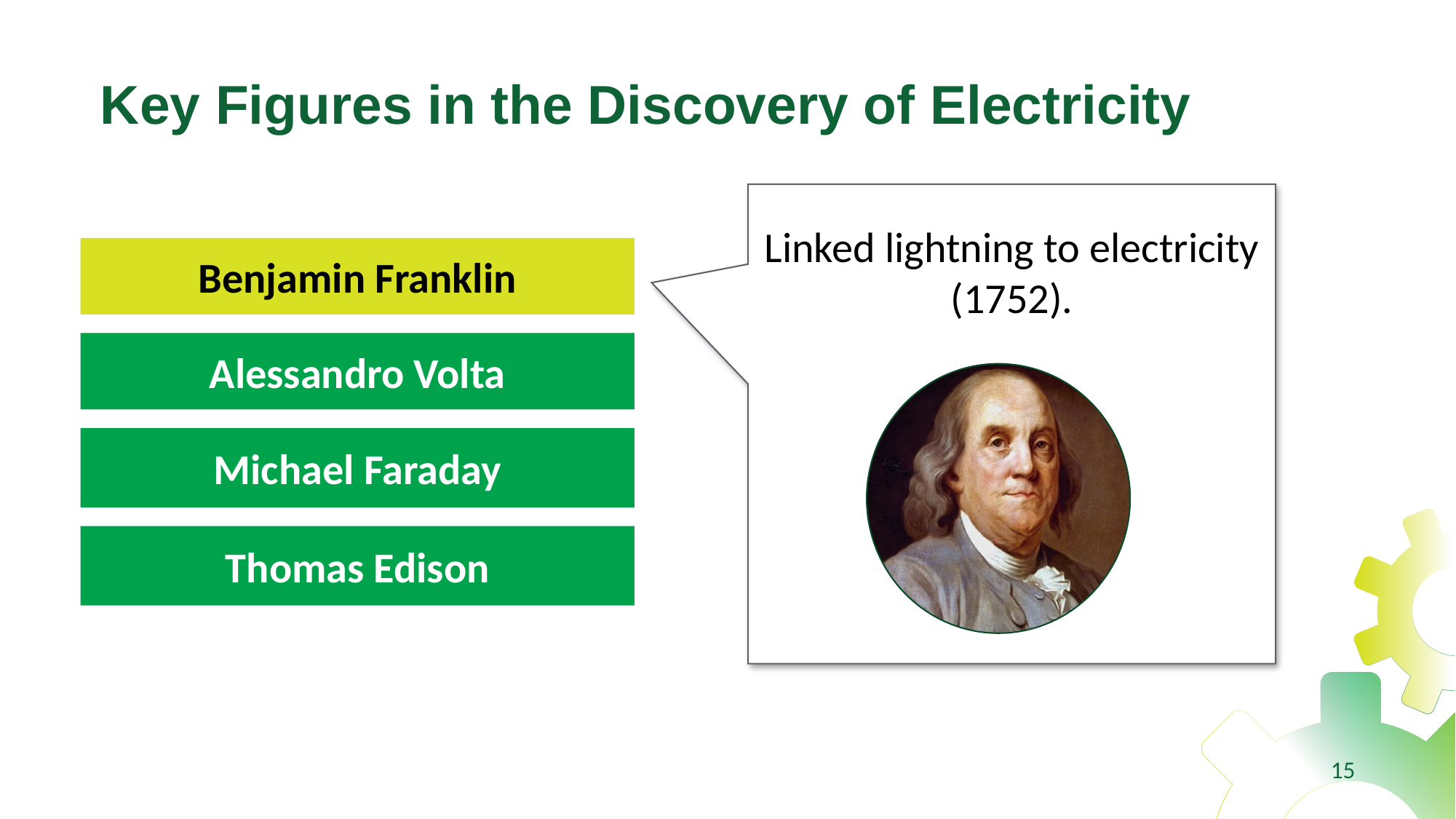

Key Figures in the Discovery of Electricity
Linked lightning to electricity (1752).

Benjamin Franklin
Alessandro Volta

Michael Faraday
Thomas Edison